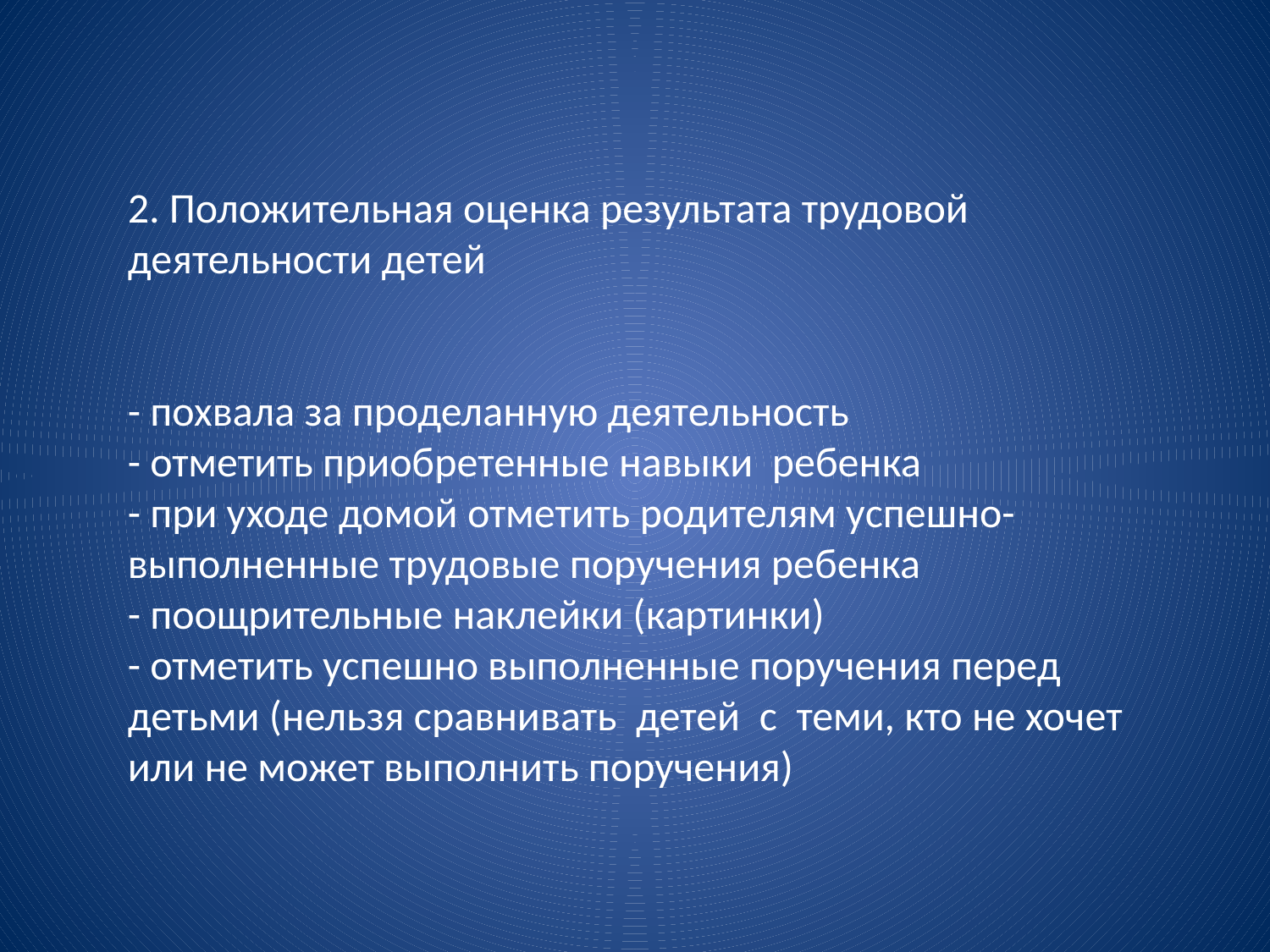

# 2. Положительная оценка результата трудовой деятельности детей - похвала за проделанную деятельность - отметить приобретенные навыки  ребенка - при уходе домой отметить родителям успешно-выполненные трудовые поручения ребенка - поощрительные наклейки (картинки) - отметить успешно выполненные поручения перед детьми (нельзя сравнивать  детей  с  теми, кто не хочет или не может выполнить поручения)